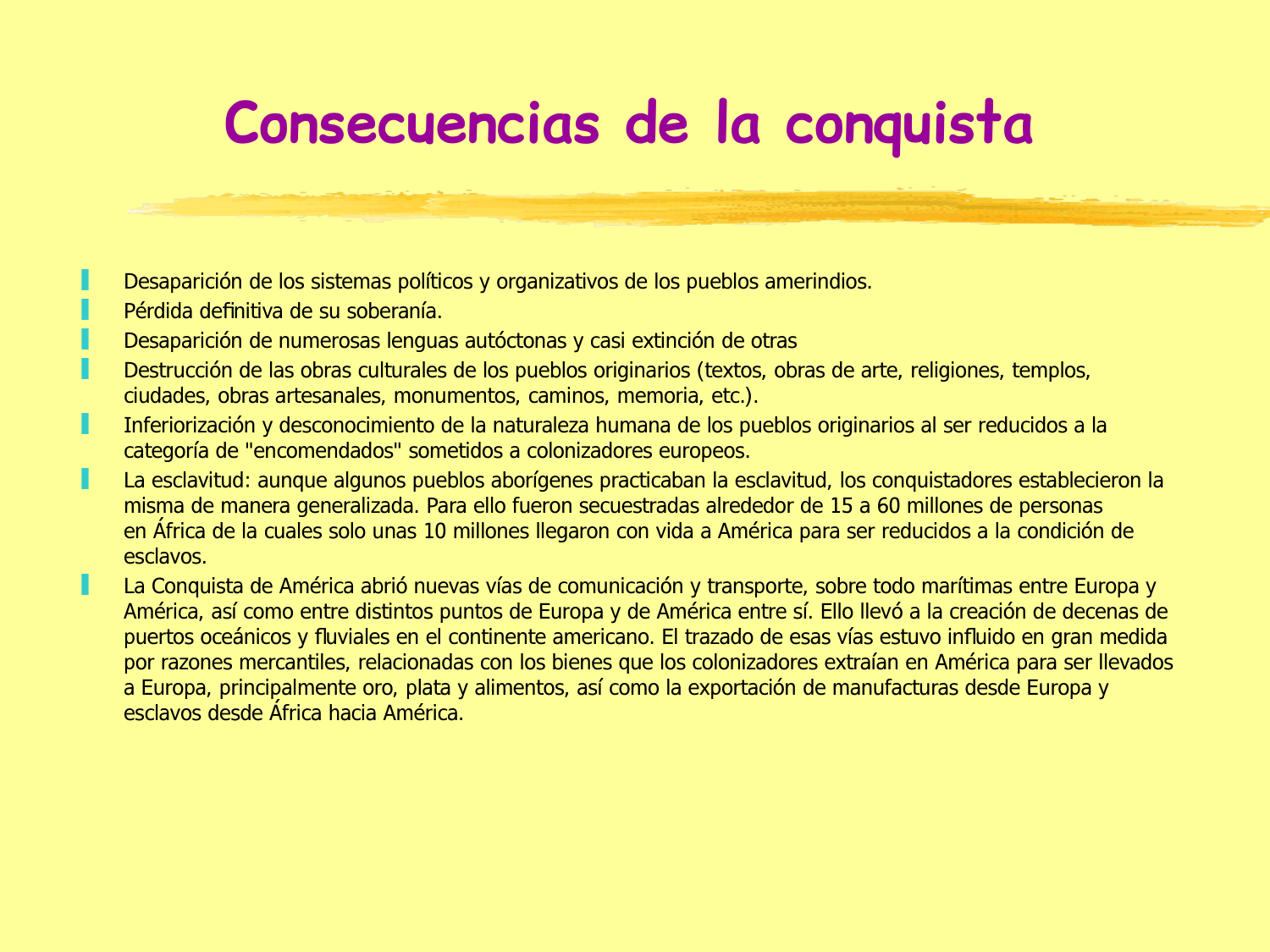

# Consecuencias de la conquista
Desaparición de los sistemas políticos y organizativos de los pueblos amerindios.
Pérdida definitiva de su soberanía.
Desaparición de numerosas lenguas autóctonas y casi extinción de otras
Destrucción de las obras culturales de los pueblos originarios (textos, obras de arte, religiones, templos, ciudades, obras artesanales, monumentos, caminos, memoria, etc.).
Inferiorización y desconocimiento de la naturaleza humana de los pueblos originarios al ser reducidos a la categoría de "encomendados" sometidos a colonizadores europeos.
La esclavitud: aunque algunos pueblos aborígenes practicaban la esclavitud, los conquistadores establecieron la misma de manera generalizada. Para ello fueron secuestradas alrededor de 15 a 60 millones de personas en África de la cuales solo unas 10 millones llegaron con vida a América para ser reducidos a la condición de esclavos.
La Conquista de América abrió nuevas vías de comunicación y transporte, sobre todo marítimas entre Europa y América, así como entre distintos puntos de Europa y de América entre sí. Ello llevó a la creación de decenas de puertos oceánicos y fluviales en el continente americano. El trazado de esas vías estuvo influido en gran medida por razones mercantiles, relacionadas con los bienes que los colonizadores extraían en América para ser llevados a Europa, principalmente oro, plata y alimentos, así como la exportación de manufacturas desde Europa y esclavos desde África hacia América.